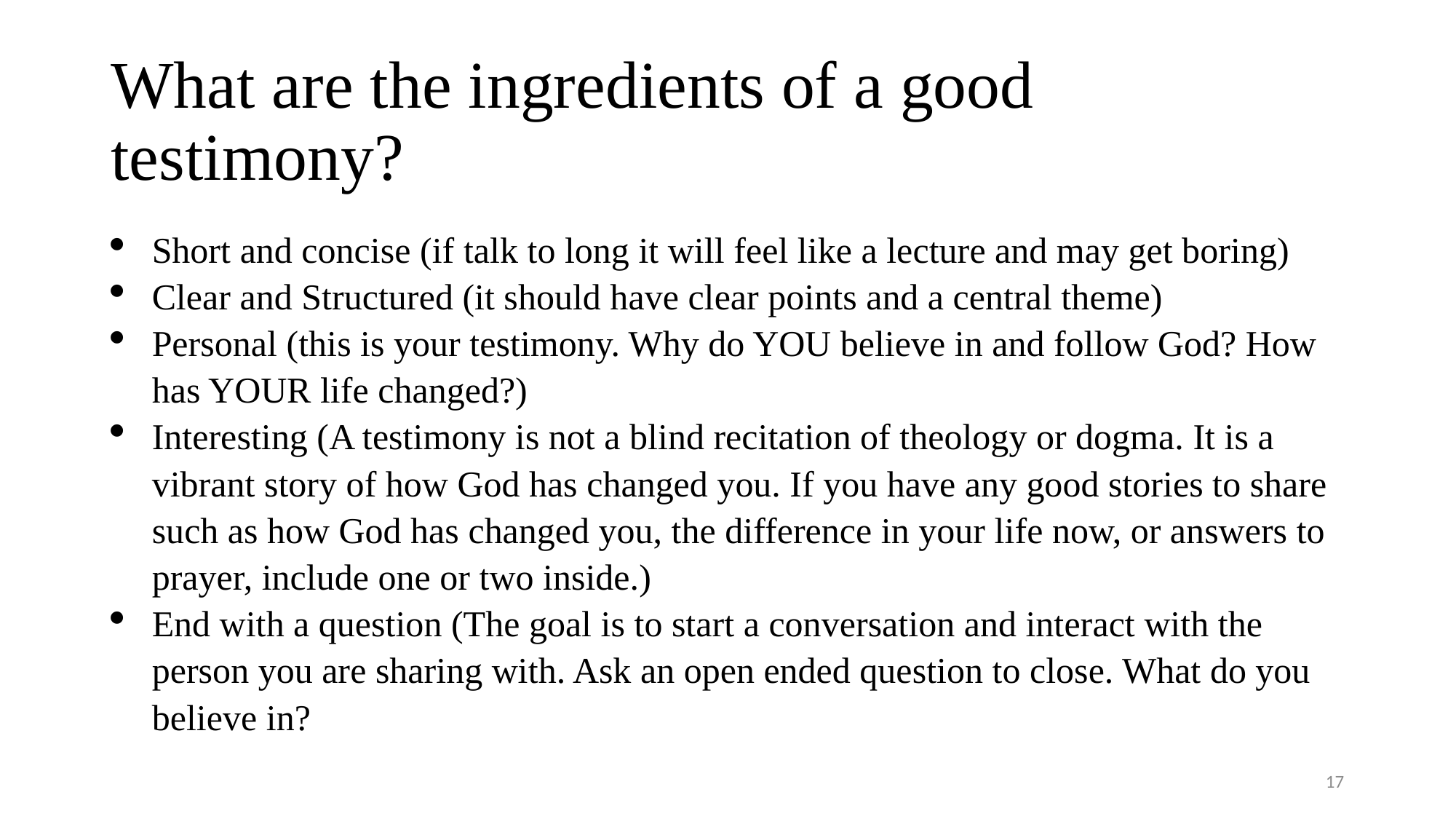

# What are the ingredients of a good testimony?
Short and concise (if talk to long it will feel like a lecture and may get boring)
Clear and Structured (it should have clear points and a central theme)
Personal (this is your testimony. Why do YOU believe in and follow God? How has YOUR life changed?)
Interesting (A testimony is not a blind recitation of theology or dogma. It is a vibrant story of how God has changed you. If you have any good stories to share such as how God has changed you, the difference in your life now, or answers to prayer, include one or two inside.)
End with a question (The goal is to start a conversation and interact with the person you are sharing with. Ask an open ended question to close. What do you believe in?
17